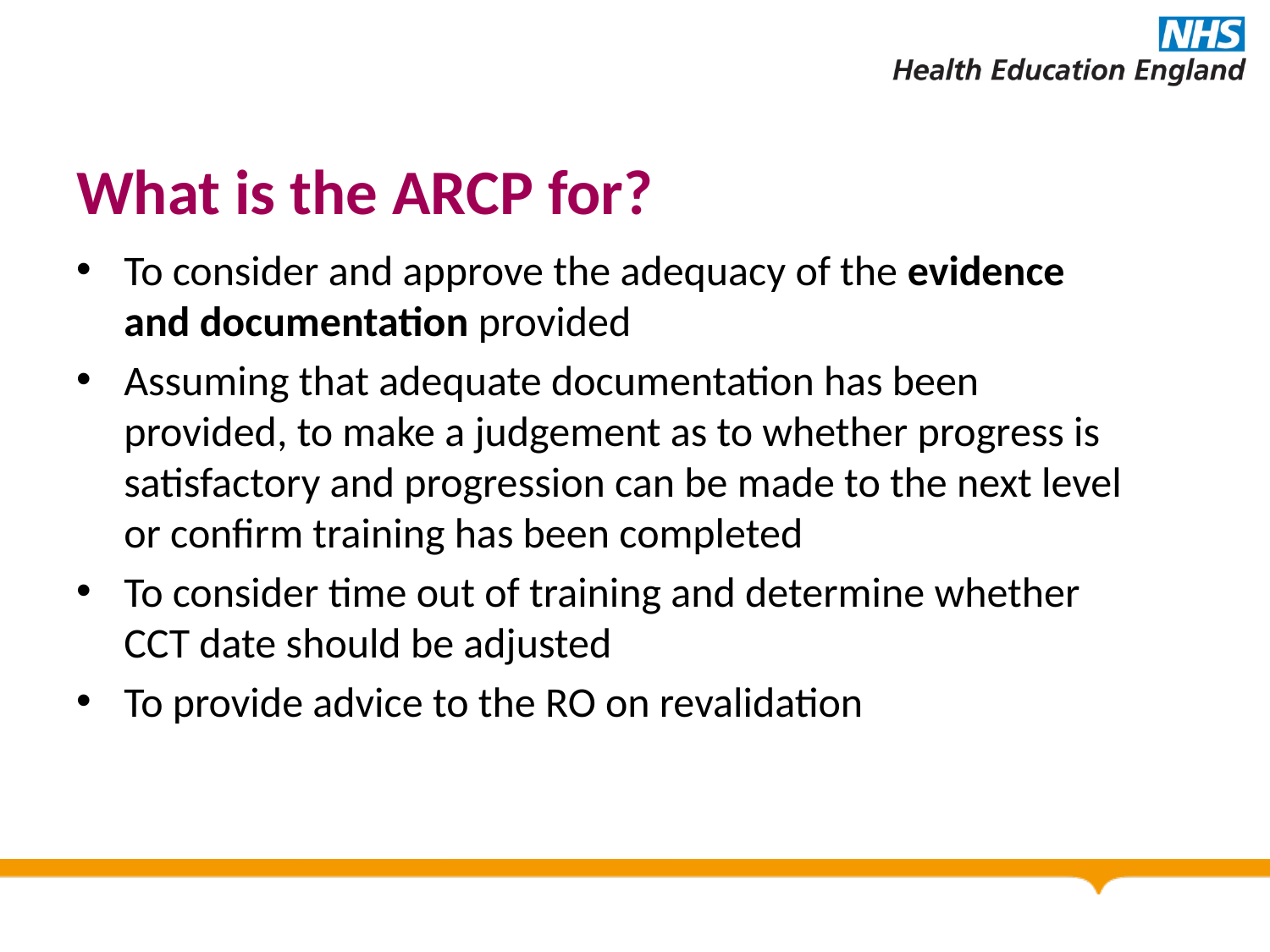

# What is the ARCP for?
To consider and approve the adequacy of the evidence and documentation provided
Assuming that adequate documentation has been provided, to make a judgement as to whether progress is satisfactory and progression can be made to the next level or confirm training has been completed
To consider time out of training and determine whether CCT date should be adjusted
To provide advice to the RO on revalidation